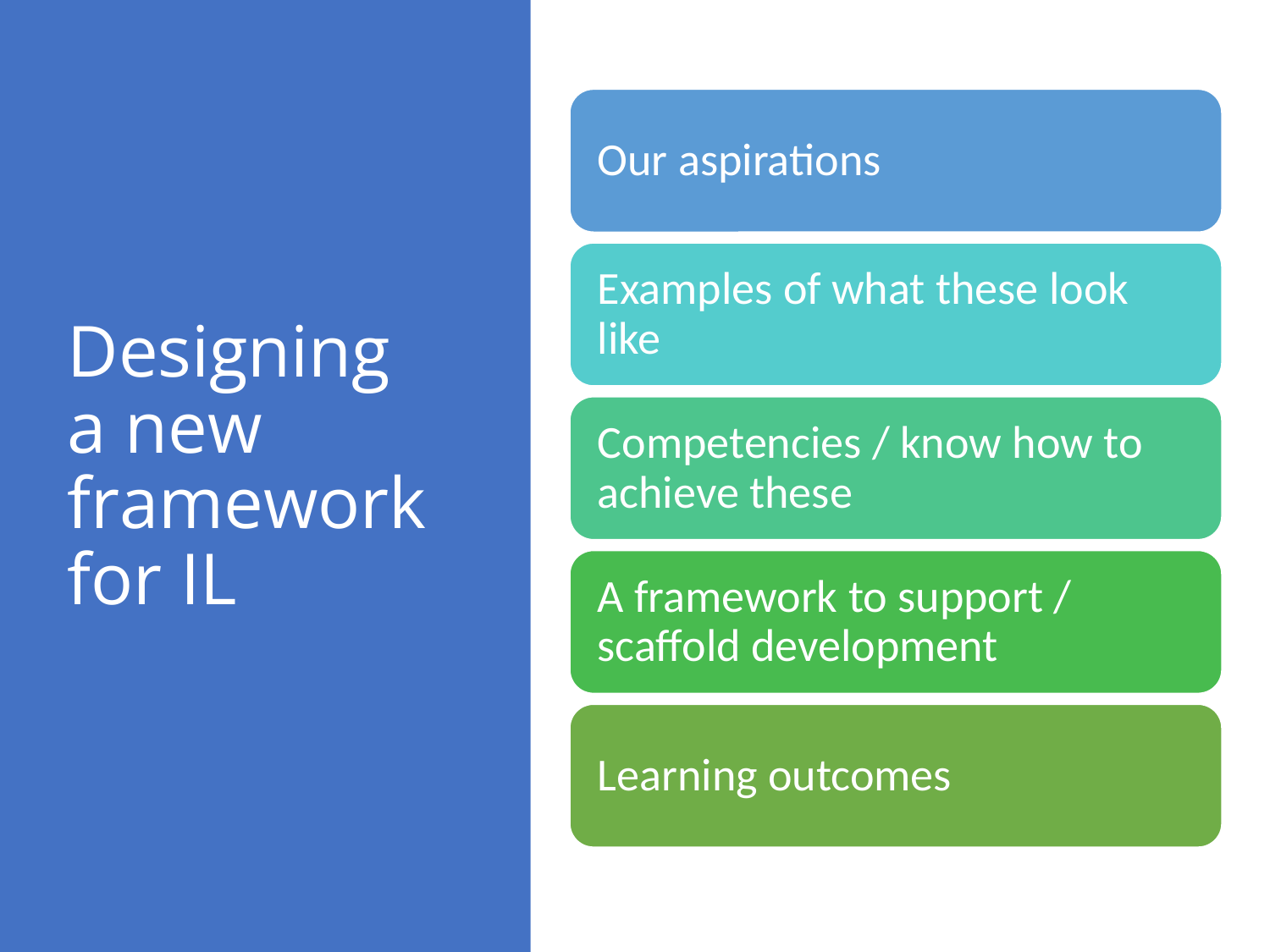

# Designing a new framework for IL
Our aspirations
Examples of what these look like
Competencies / know how to achieve these
A framework to support / scaffold development
Learning outcomes